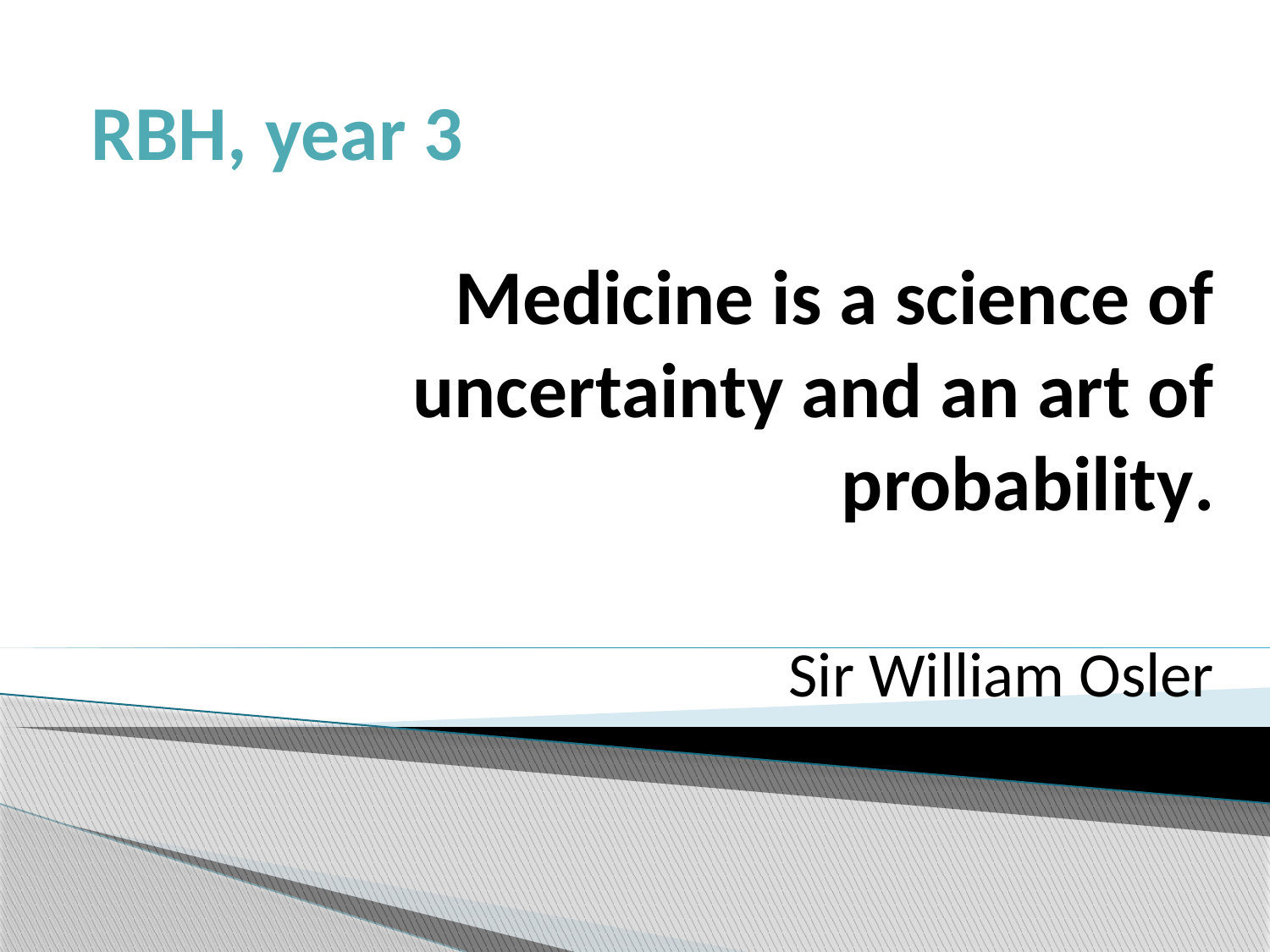

RBH, year 3

Medicine is a science of uncertainty and an art of probability.

Sir William Osler